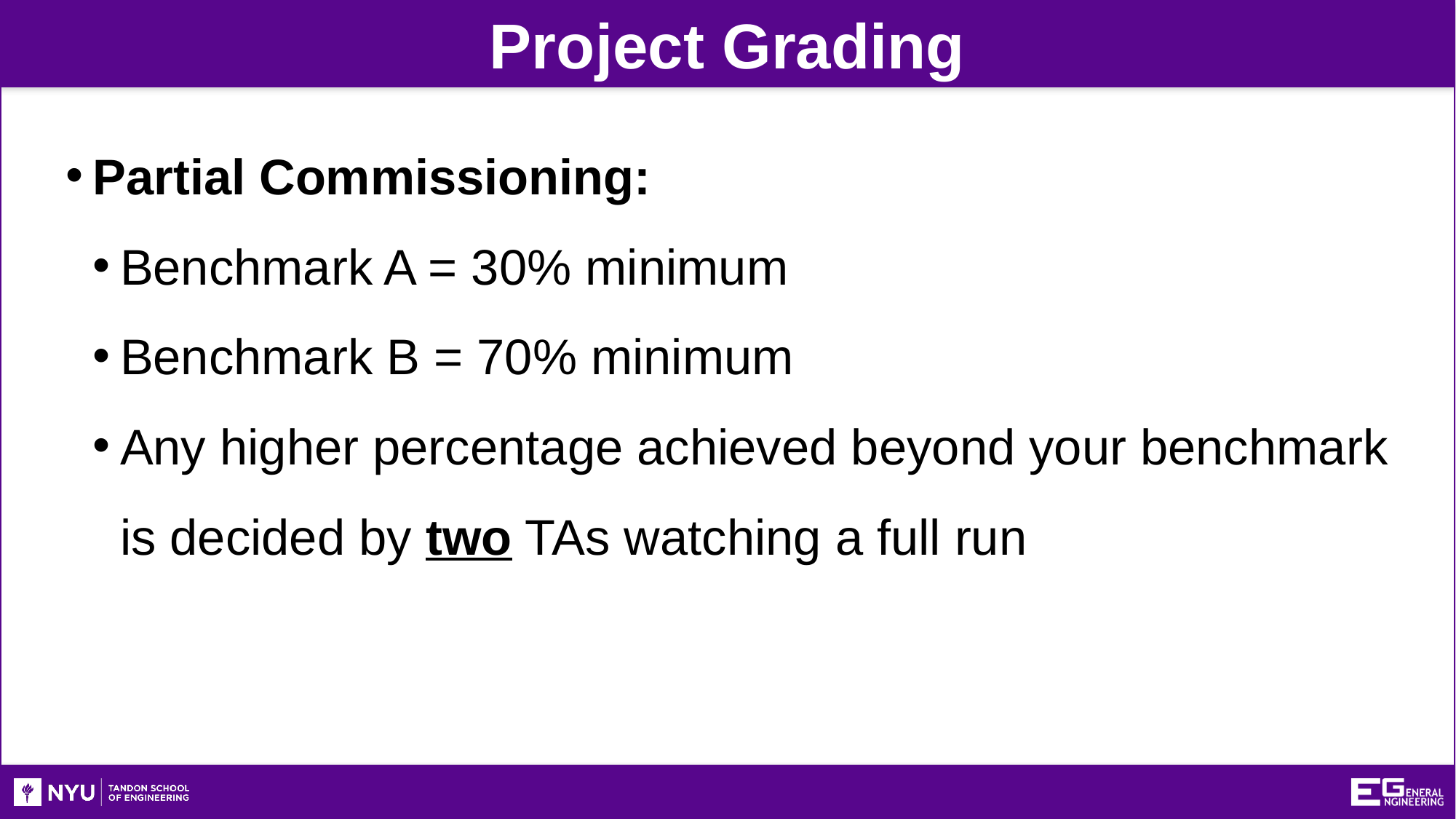

Project Grading
Partial Commissioning:
Benchmark A = 30% minimum
Benchmark B = 70% minimum
Any higher percentage achieved beyond your benchmark is decided by two TAs watching a full run